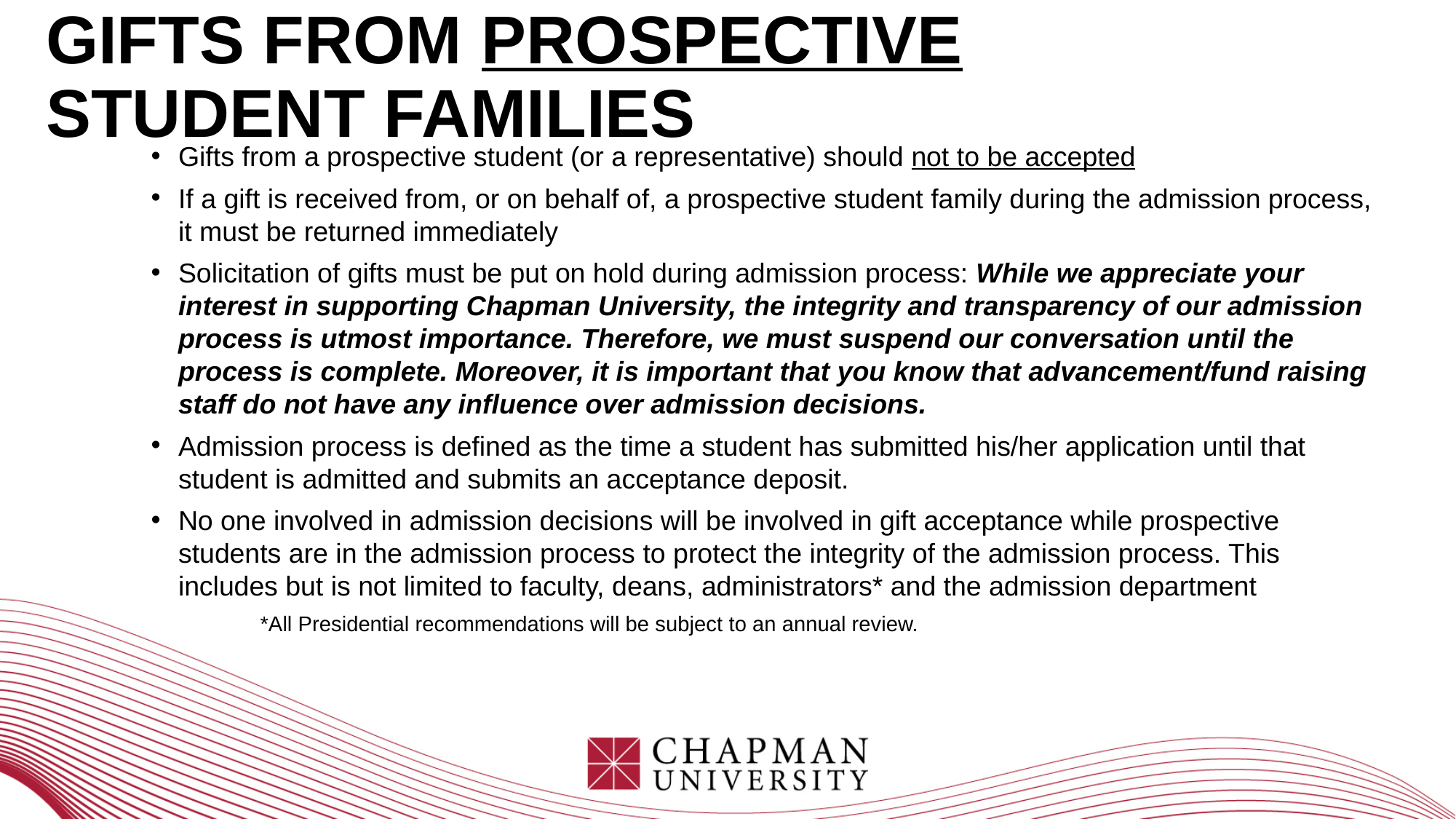

# Gifts From Prospective Student Families
Gifts from a prospective student (or a representative) should not to be accepted
If a gift is received from, or on behalf of, a prospective student family during the admission process, it must be returned immediately
Solicitation of gifts must be put on hold during admission process: While we appreciate your interest in supporting Chapman University, the integrity and transparency of our admission process is utmost importance. Therefore, we must suspend our conversation until the process is complete. Moreover, it is important that you know that advancement/fund raising staff do not have any influence over admission decisions.
Admission process is defined as the time a student has submitted his/her application until that student is admitted and submits an acceptance deposit.
No one involved in admission decisions will be involved in gift acceptance while prospective students are in the admission process to protect the integrity of the admission process. This includes but is not limited to faculty, deans, administrators* and the admission department
	*All Presidential recommendations will be subject to an annual review.